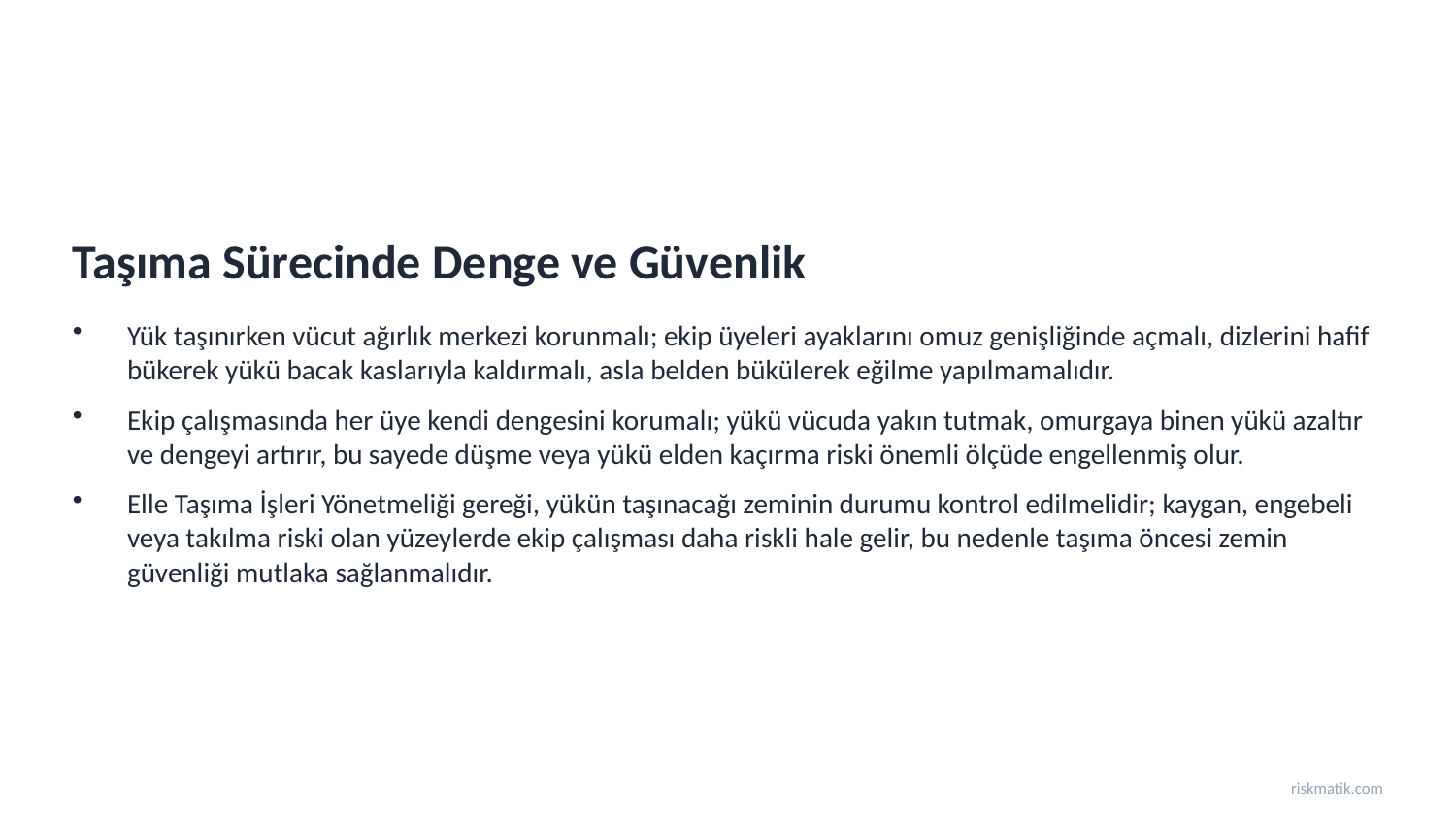

Taşıma Sürecinde Denge ve Güvenlik
Yük taşınırken vücut ağırlık merkezi korunmalı; ekip üyeleri ayaklarını omuz genişliğinde açmalı, dizlerini hafif bükerek yükü bacak kaslarıyla kaldırmalı, asla belden bükülerek eğilme yapılmamalıdır.
Ekip çalışmasında her üye kendi dengesini korumalı; yükü vücuda yakın tutmak, omurgaya binen yükü azaltır ve dengeyi artırır, bu sayede düşme veya yükü elden kaçırma riski önemli ölçüde engellenmiş olur.
Elle Taşıma İşleri Yönetmeliği gereği, yükün taşınacağı zeminin durumu kontrol edilmelidir; kaygan, engebeli veya takılma riski olan yüzeylerde ekip çalışması daha riskli hale gelir, bu nedenle taşıma öncesi zemin güvenliği mutlaka sağlanmalıdır.
riskmatik.com